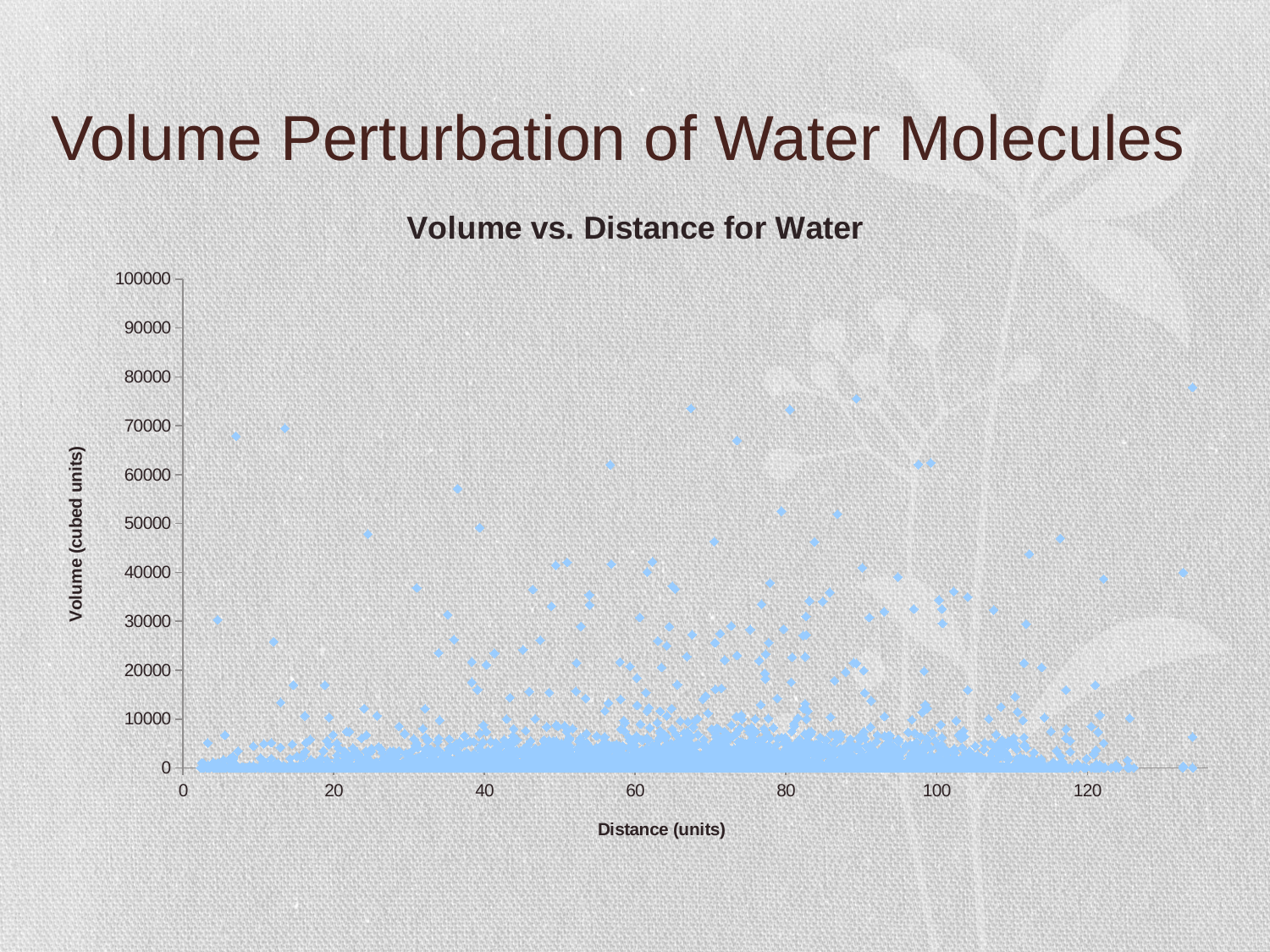

# Volume Perturbation of Water Molecules

### Chart: Volume vs. Distance for Water

| Category |  |
|---|---|